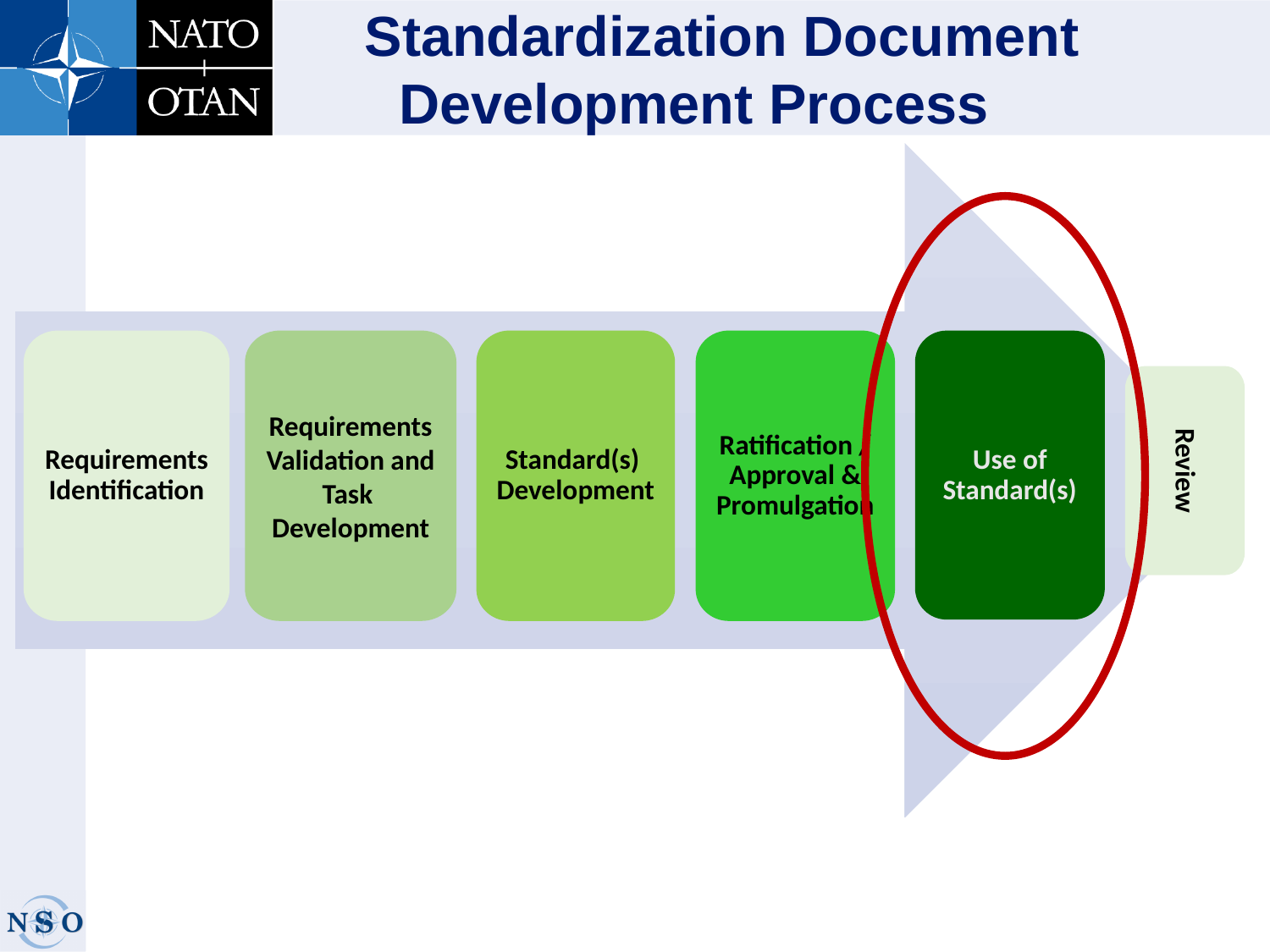

Standardization Document Development Process

Requirements Validation and Task  Development
Standard(s)  Development
Ratification / Approval &
Promulgation
Use of Standard(s)
Requirements Identification

Review